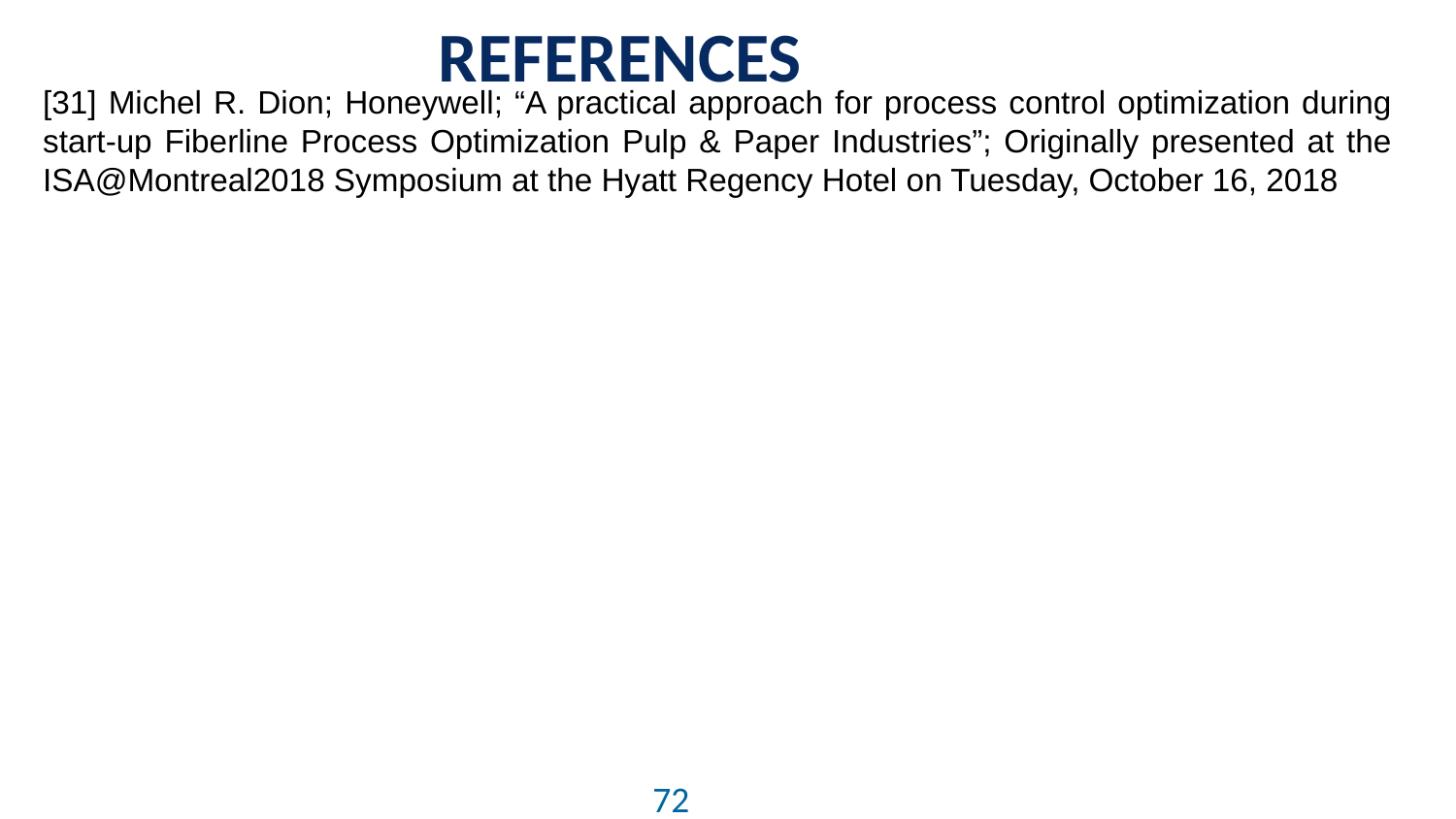

# REFERENCES
[31] Michel R. Dion; Honeywell; “A practical approach for process control optimization during start-up Fiberline Process Optimization Pulp & Paper Industries”; Originally presented at the ISA@Montreal2018 Symposium at the Hyatt Regency Hotel on Tuesday, October 16, 2018
72